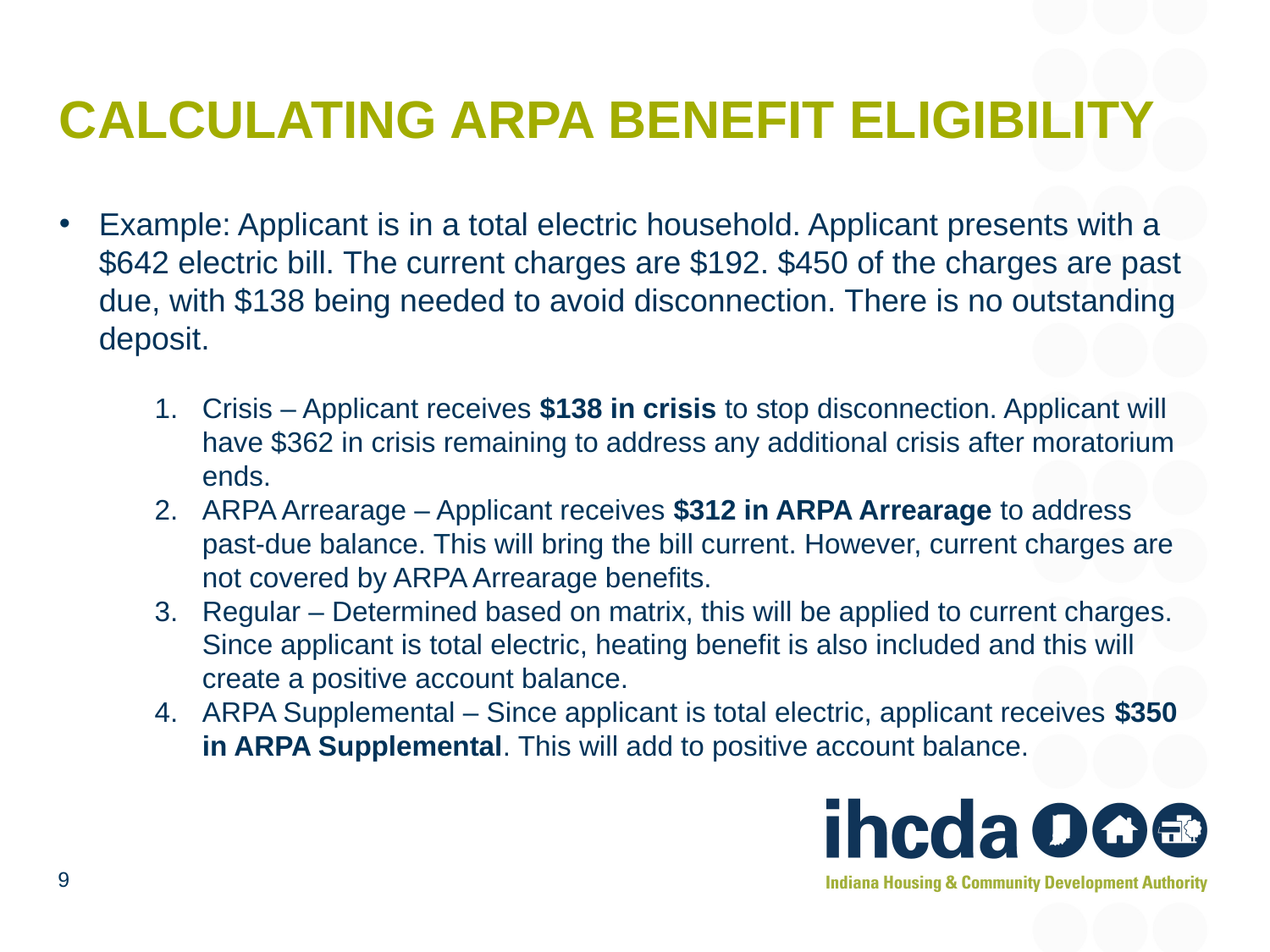

# Calculating ARPA benefit Eligibility
Example: Applicant is in a total electric household. Applicant presents with a $642 electric bill. The current charges are $192. $450 of the charges are past due, with $138 being needed to avoid disconnection. There is no outstanding deposit.

Crisis – Applicant receives $138 in crisis to stop disconnection. Applicant will have $362 in crisis remaining to address any additional crisis after moratorium ends.
ARPA Arrearage – Applicant receives $312 in ARPA Arrearage to address past-due balance. This will bring the bill current. However, current charges are not covered by ARPA Arrearage benefits.
Regular – Determined based on matrix, this will be applied to current charges. Since applicant is total electric, heating benefit is also included and this will create a positive account balance.
ARPA Supplemental – Since applicant is total electric, applicant receives $350 in ARPA Supplemental. This will add to positive account balance.

9